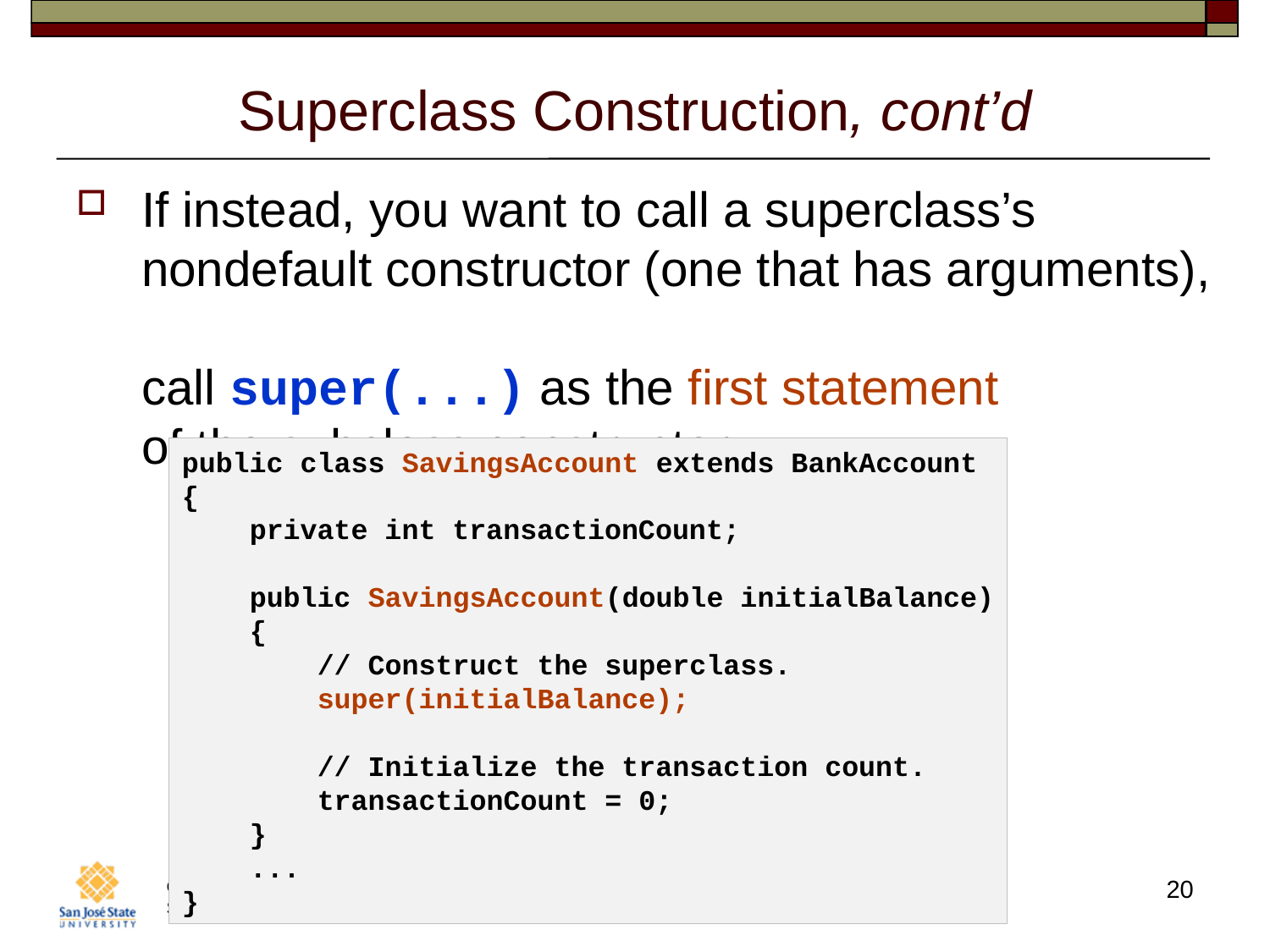

# Superclass Construction, cont’d
If instead, you want to call a superclass’s nondefault constructor (one that has arguments),
call super(...) as the first statement
of the subclass constructor.
public class SavingsAccount extends BankAccount
{
    private int transactionCount;

    public SavingsAccount(double initialBalance)
    {
        // Construct the superclass.
        super(initialBalance);

        // Initialize the transaction count.
        transactionCount = 0;
    }
    ...
}
20